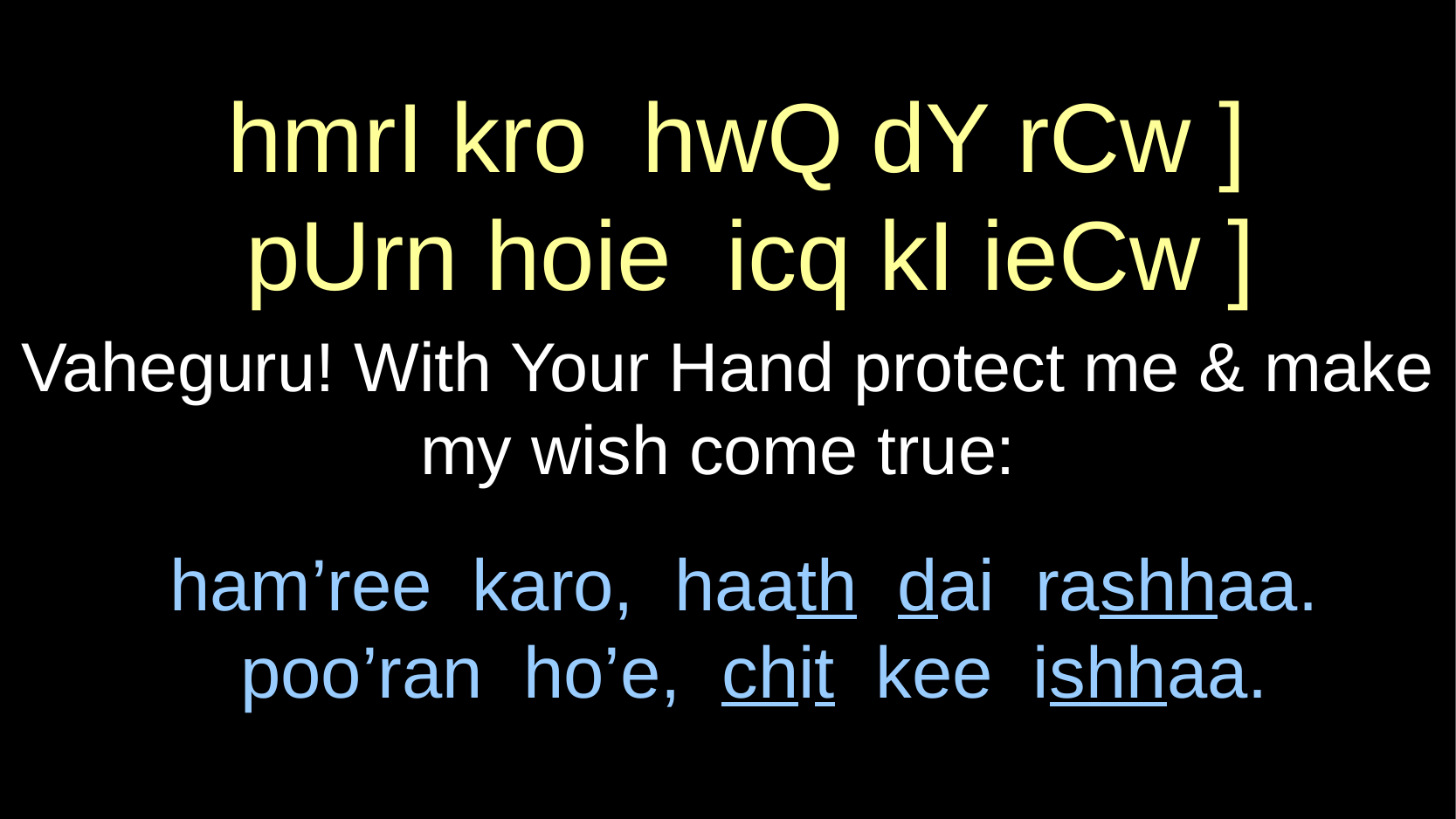

hmrI kro  hwQ dY rCw ]
 pUrn hoie  icq kI ieCw ]
Vaheguru! With Your Hand protect me & make my wish come true:
ham’ree  karo,  haath  dai  rashhaa.
 poo’ran  ho’e,  chit  kee  ishhaa.